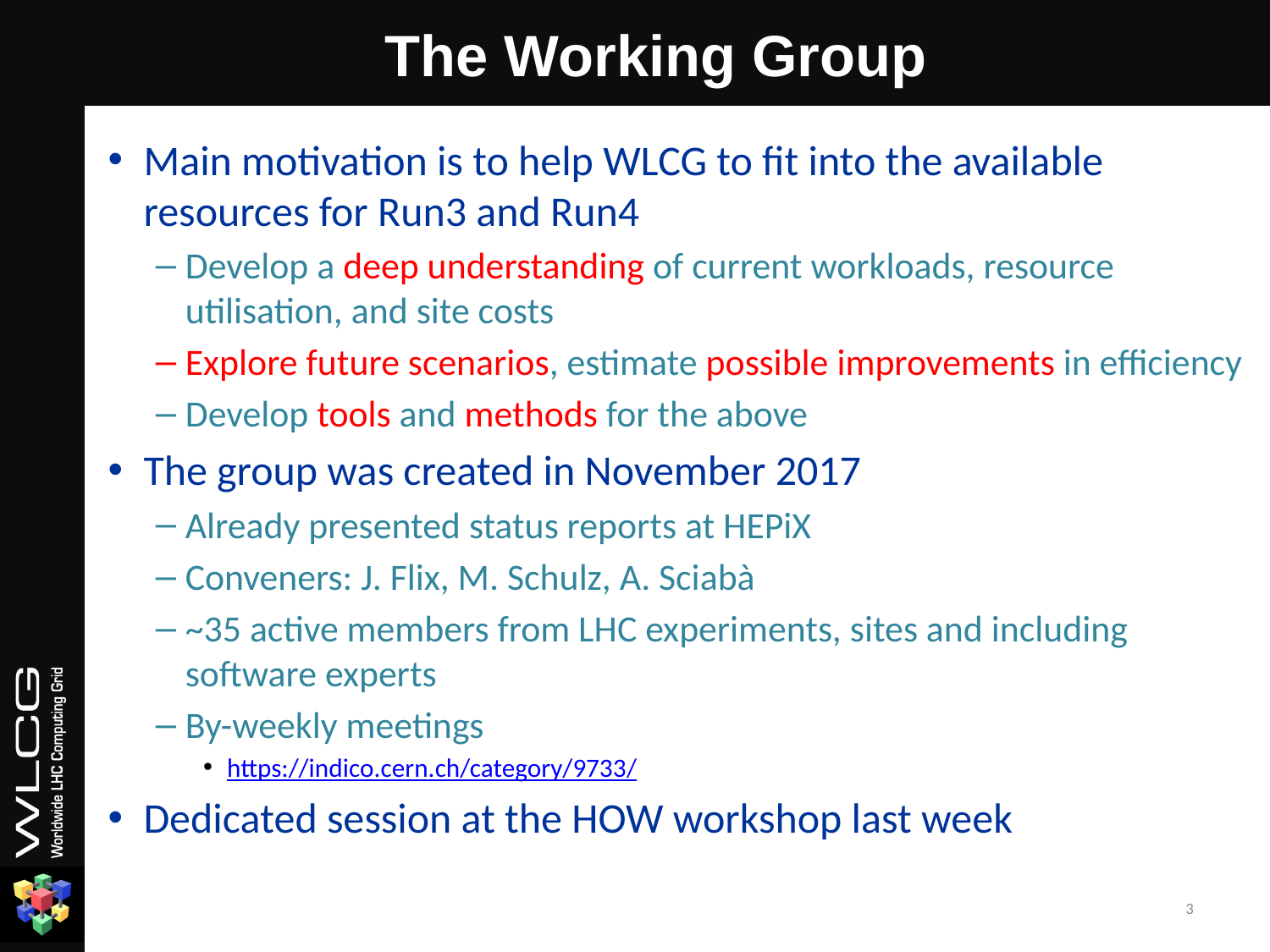

# The Working Group
Main motivation is to help WLCG to fit into the available resources for Run3 and Run4
Develop a deep understanding of current workloads, resource utilisation, and site costs
Explore future scenarios, estimate possible improvements in efficiency
Develop tools and methods for the above
The group was created in November 2017
Already presented status reports at HEPiX
Conveners: J. Flix, M. Schulz, A. Sciabà
~35 active members from LHC experiments, sites and including software experts
By-weekly meetings
https://indico.cern.ch/category/9733/
Dedicated session at the HOW workshop last week

3